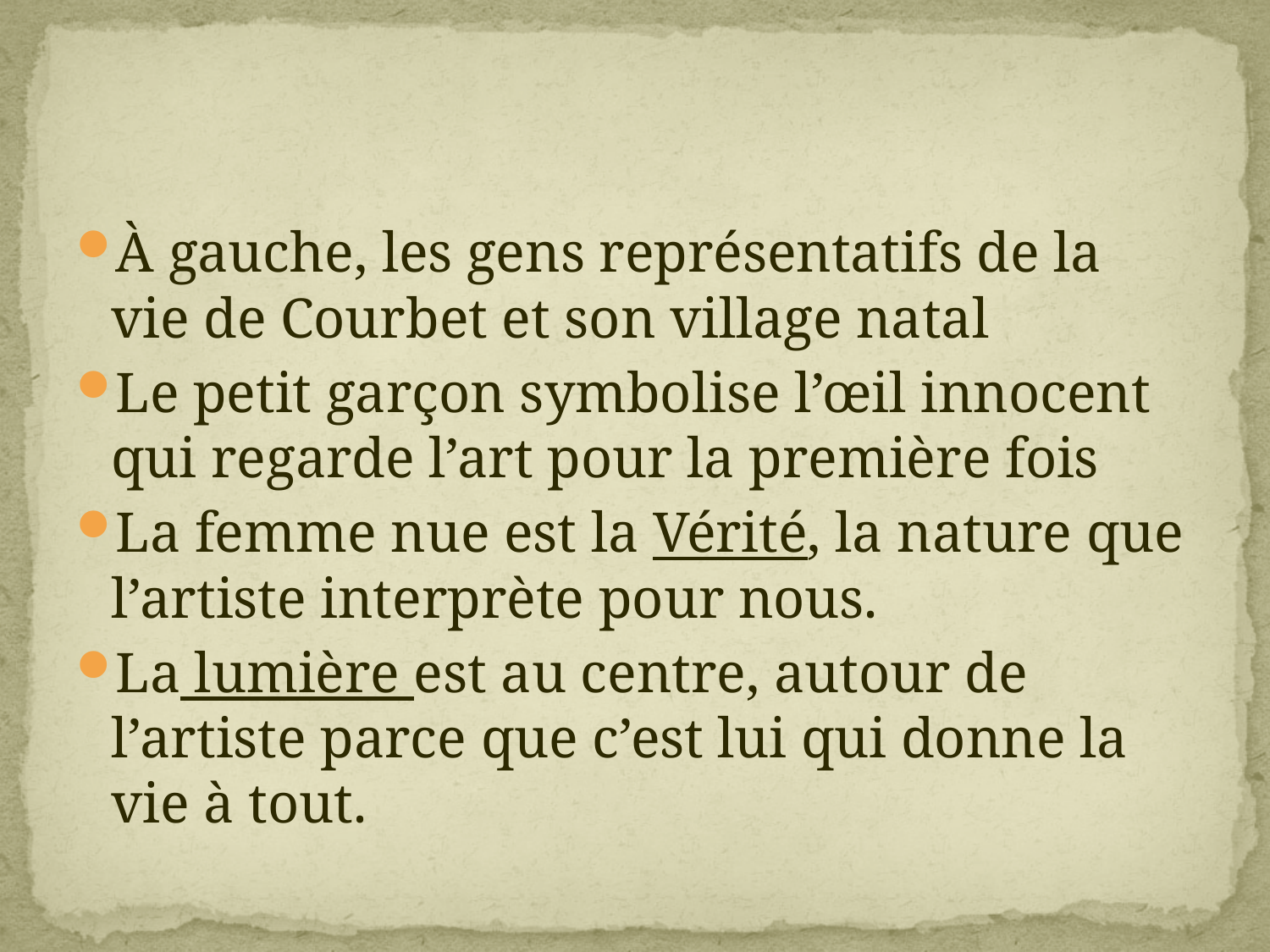

#
À gauche, les gens représentatifs de la vie de Courbet et son village natal
Le petit garçon symbolise l’œil innocent qui regarde l’art pour la première fois
La femme nue est la Vérité, la nature que l’artiste interprète pour nous.
La lumière est au centre, autour de l’artiste parce que c’est lui qui donne la vie à tout.